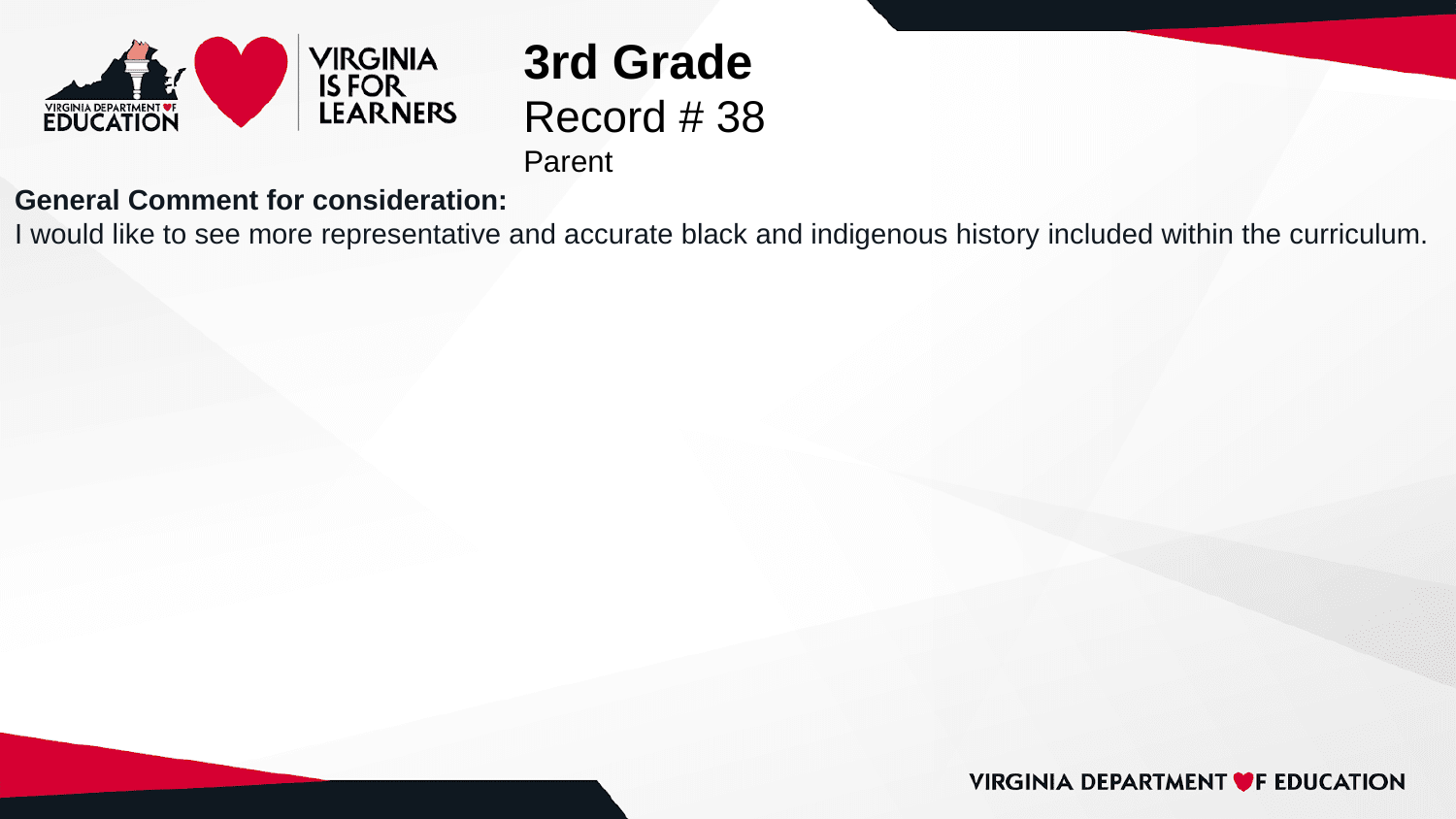

# 3rd Grade
Record # 38
Parent
General Comment for consideration:
I would like to see more representative and accurate black and indigenous history included within the curriculum.